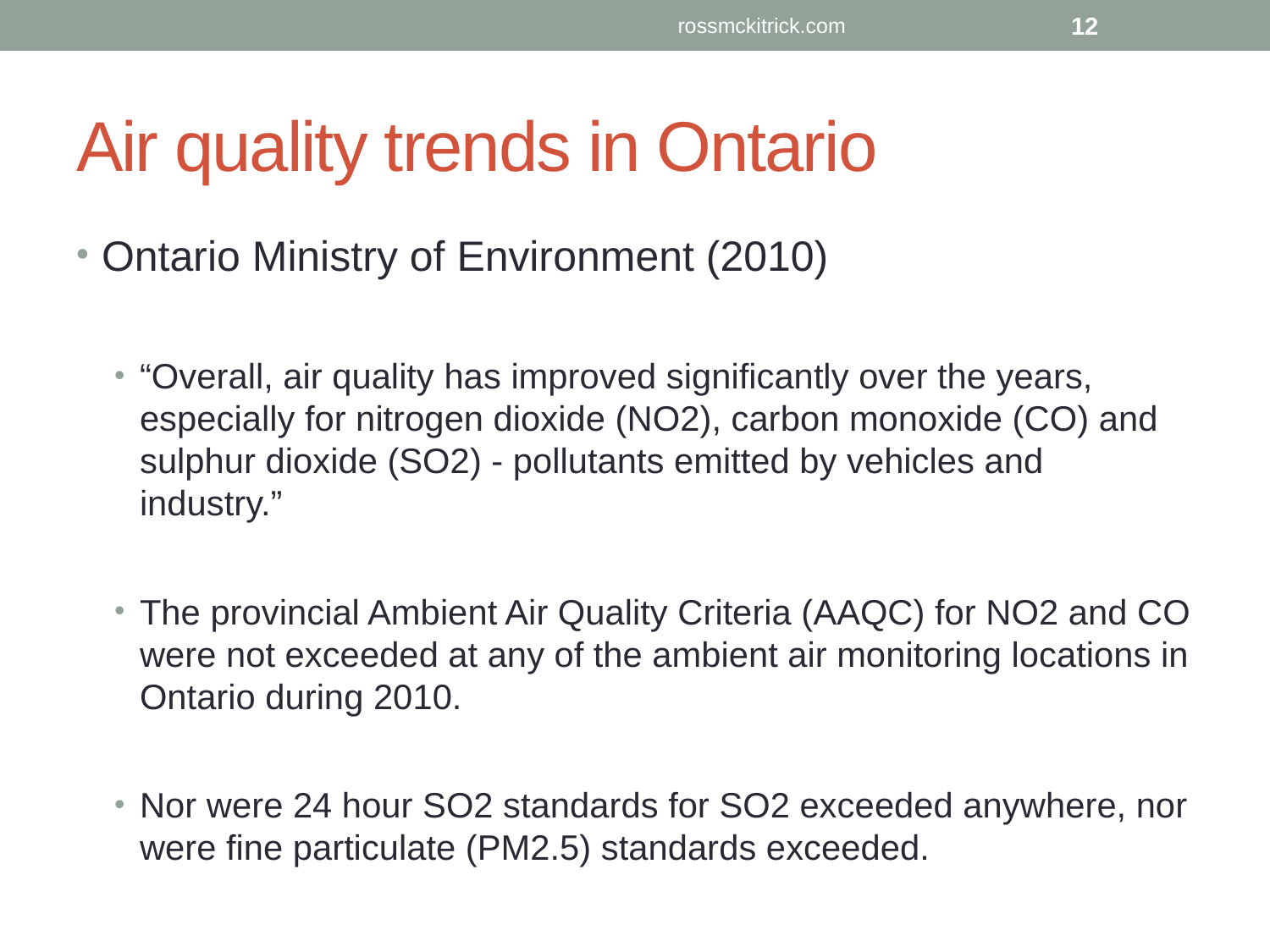

rossmckitrick.com
12
# Air quality trends in Ontario
Ontario Ministry of Environment (2010)

“Overall, air quality has improved significantly over the years, especially for nitrogen dioxide (NO2), carbon monoxide (CO) and sulphur dioxide (SO2) - pollutants emitted by vehicles and industry.”

The provincial Ambient Air Quality Criteria (AAQC) for NO2 and CO were not exceeded at any of the ambient air monitoring locations in Ontario during 2010.

Nor were 24 hour SO2 standards for SO2 exceeded anywhere, nor were fine particulate (PM2.5) standards exceeded.